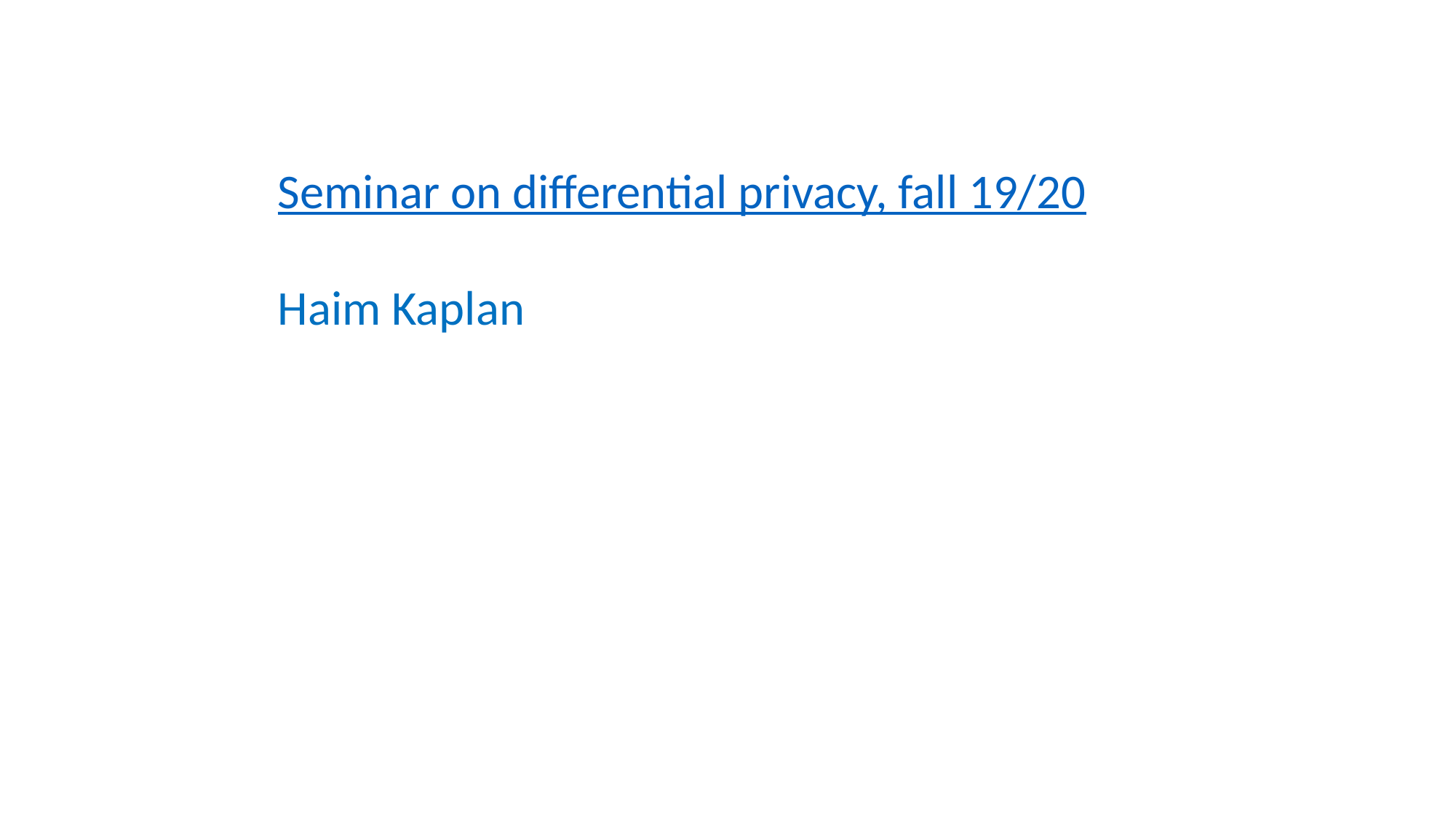

Seminar on differential privacy, fall 19/20

Haim Kaplan